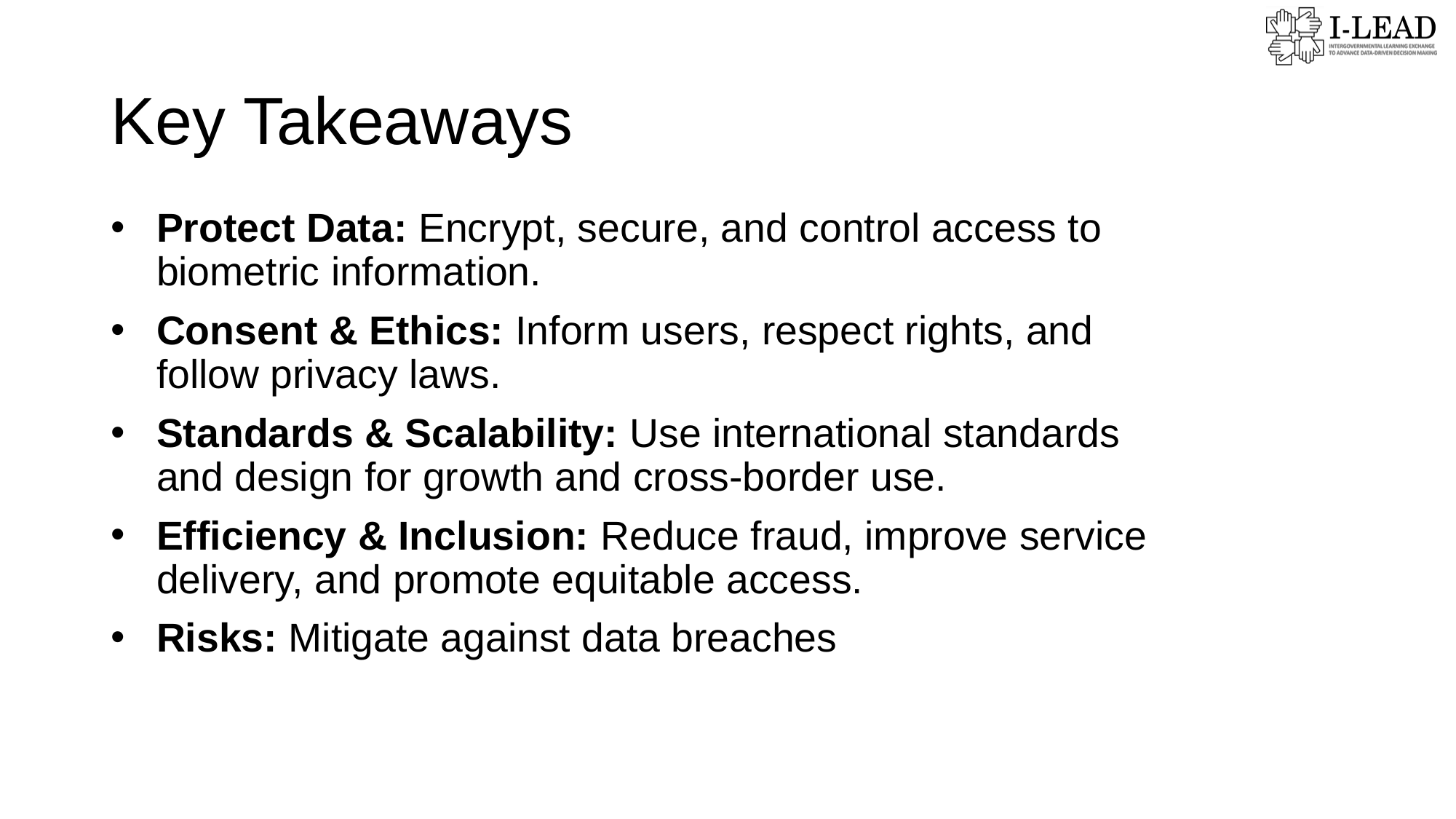

# Key Takeaways
Protect Data: Encrypt, secure, and control access to biometric information.
Consent & Ethics: Inform users, respect rights, and follow privacy laws.
Standards & Scalability: Use international standards and design for growth and cross-border use.
Efficiency & Inclusion: Reduce fraud, improve service delivery, and promote equitable access.
Risks: Mitigate against data breaches